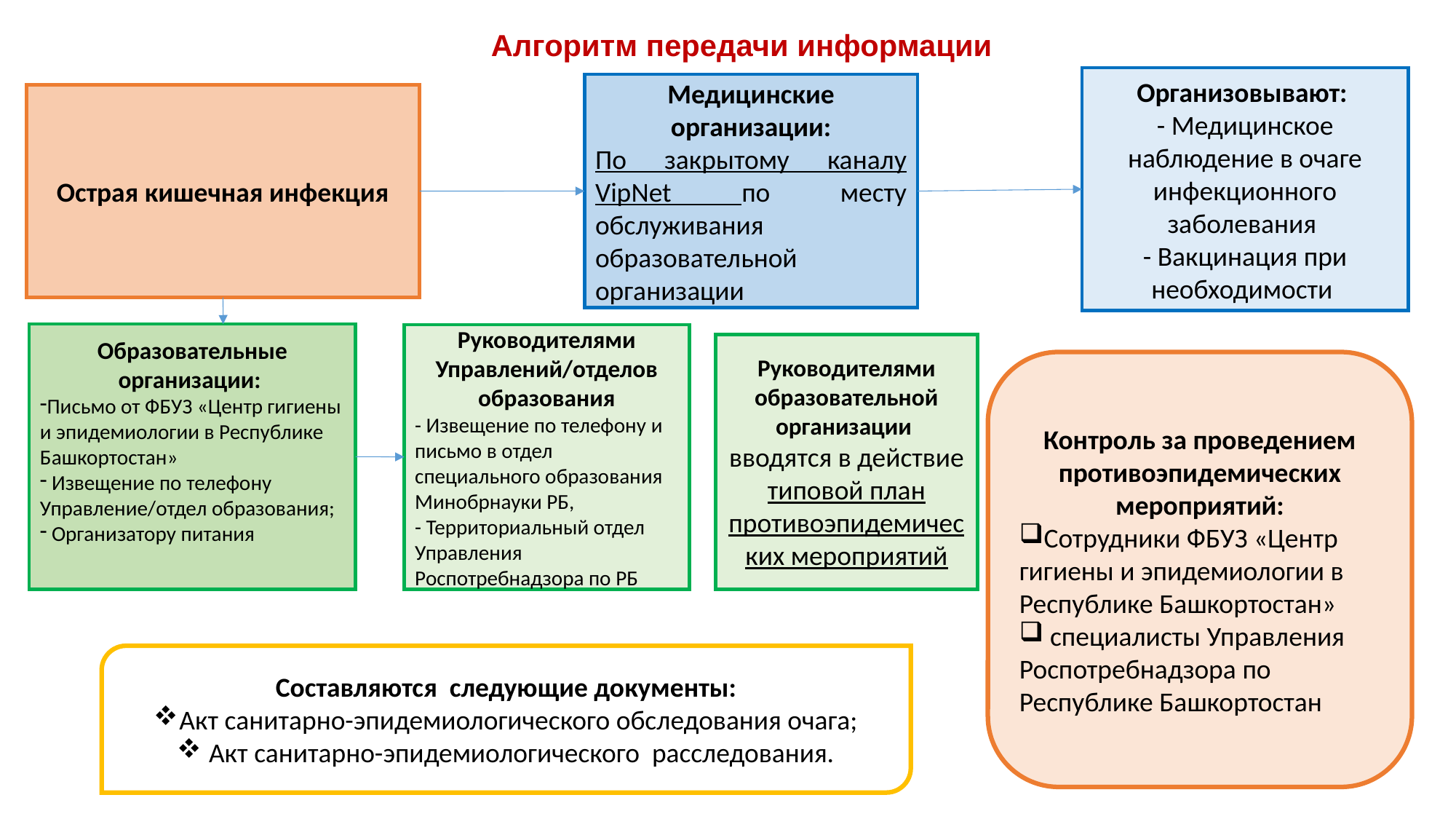

# Алгоритм передачи информации
Организовывают:
- Медицинское наблюдение в очаге инфекционного заболевания
- Вакцинация при необходимости
Медицинские организации:
По закрытому каналу VipNet по месту обслуживания образовательной организации
Острая кишечная инфекция
Образовательные организации:
Письмо от ФБУЗ «Центр гигиены и эпидемиологии в Республике Башкортостан»
 Извещение по телефону Управление/отдел образования;
 Организатору питания

Руководителями Управлений/отделов образования
- Извещение по телефону и письмо в отдел специального образования Минобрнауки РБ,
- Территориальный отдел Управления Роспотребнадзора по РБ
Руководителями образовательной организации
вводятся в действие типовой план противоэпидемических мероприятий
Контроль за проведением противоэпидемических мероприятий:
Сотрудники ФБУЗ «Центр гигиены и эпидемиологии в Республике Башкортостан»
 специалисты Управления Роспотребнадзора по Республике Башкортостан
Составляются  следующие документы:
Акт санитарно-эпидемиологического обследования очага;
 Акт санитарно-эпидемиологического  расследования.